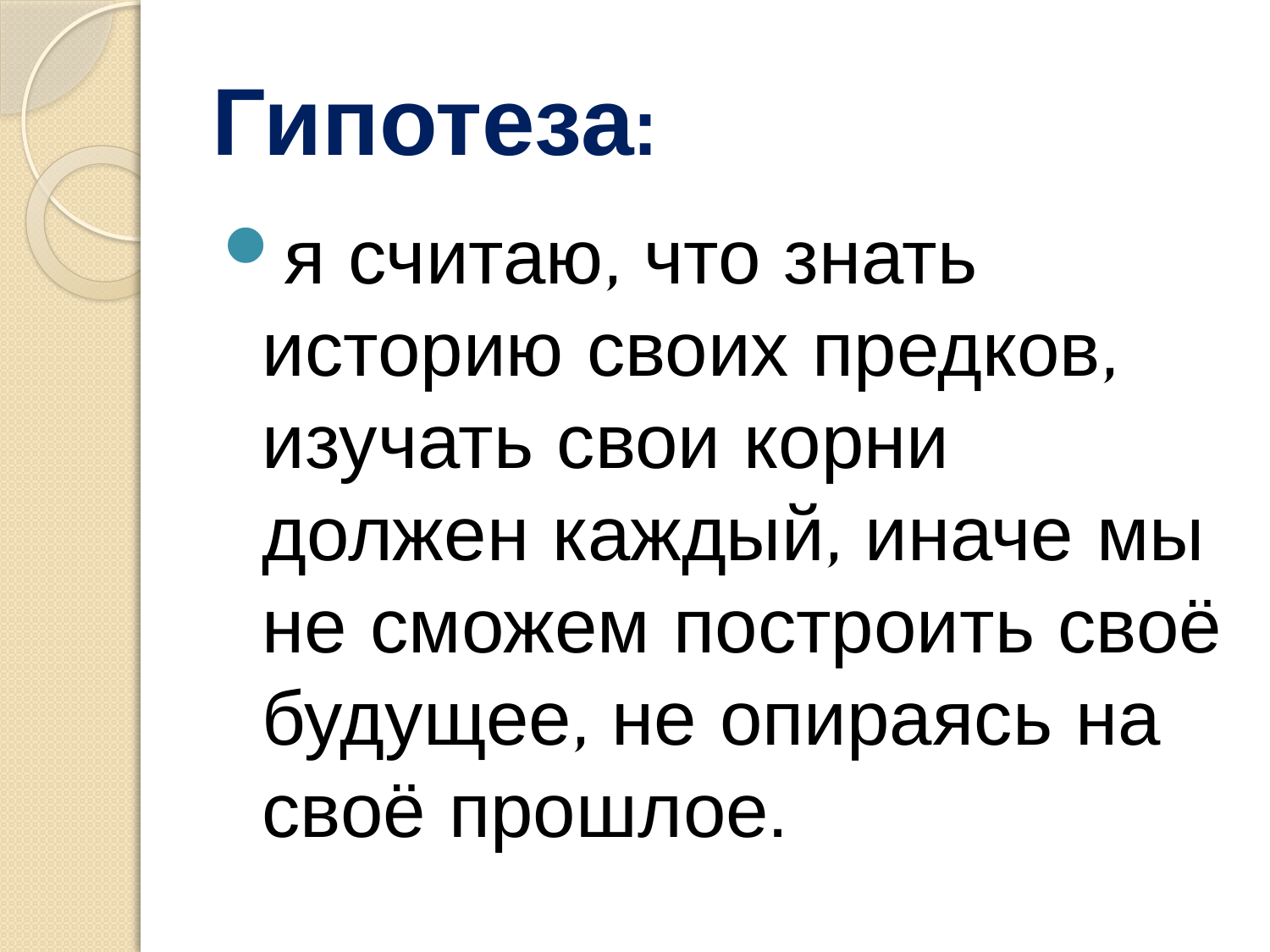

# Гипотеза:
я считаю, что знать историю своих предков, изучать свои корни должен каждый, иначе мы не сможем построить своё будущее, не опираясь на своё прошлое.